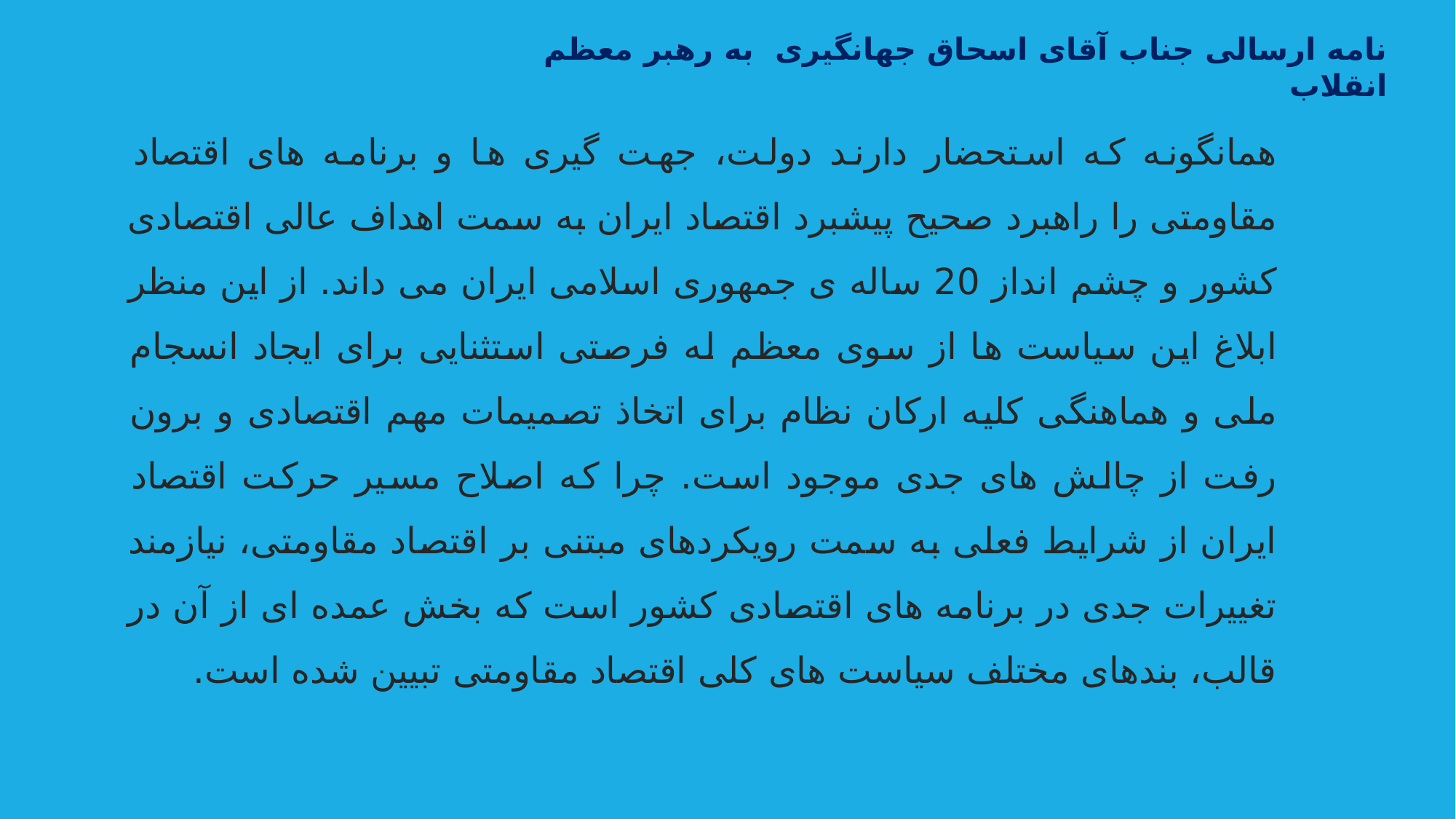

نامه ارسالی جناب آقای اسحاق جهانگیری  به رهبر معظم انقلاب
همانگونه که استحضار دارند دولت، جهت گیری ها و برنامه های اقتصاد مقاومتی را راهبرد صحیح پیشبرد اقتصاد ایران به سمت اهداف عالی اقتصادی کشور و چشم انداز 20 ساله ی جمهوری اسلامی ایران می داند. از این منظر ابلاغ این سیاست ها از سوی معظم له فرصتی استثنایی برای ایجاد انسجام ملی و هماهنگی کلیه ارکان نظام برای اتخاذ تصمیمات مهم اقتصادی و برون رفت از چالش های جدی موجود است. چرا که اصلاح مسیر حرکت اقتصاد ایران از شرایط فعلی به سمت رویکردهای مبتنی بر اقتصاد مقاومتی، نیازمند تغییرات جدی در برنامه های اقتصادی کشور است که بخش عمده ای از آن در قالب، بندهای مختلف سیاست های کلی اقتصاد مقاومتی تبیین شده است.